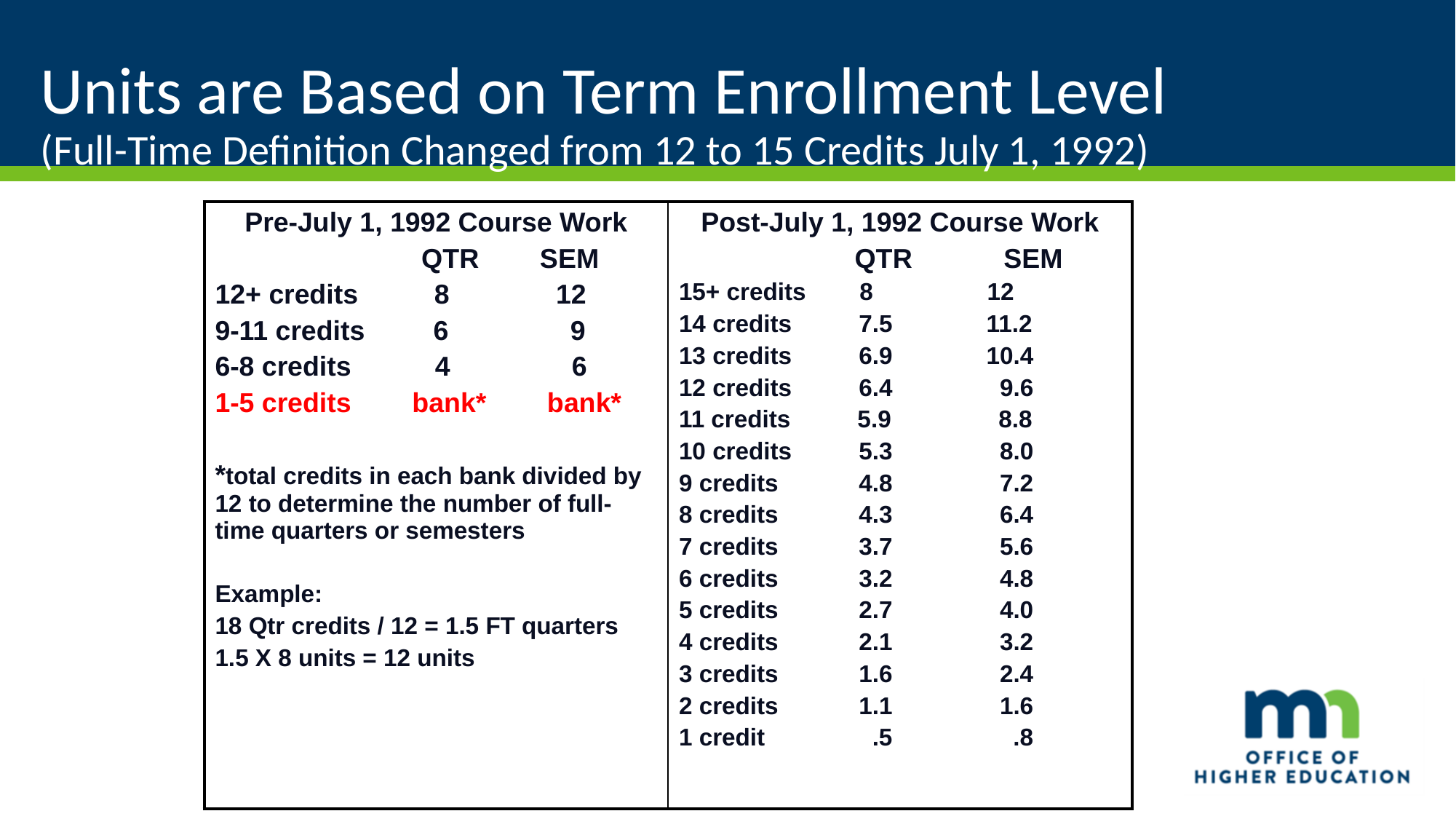

# Units are Based on Term Enrollment Level (Full-Time Definition Changed from 12 to 15 Credits July 1, 1992)
| Pre-July 1, 1992 Course Work QTR SEM 12+ credits 8 12 9-11 credits 6 9 6-8 credits 4 6 1-5 credits bank\* bank\* \*total credits in each bank divided by 12 to determine the number of full-time quarters or semesters Example: 18 Qtr credits / 12 = 1.5 FT quarters 1.5 X 8 units = 12 units | Post-July 1, 1992 Course Work QTR SEM 15+ credits 8 12 14 credits 7.5 11.2 13 credits 6.9 10.4 12 credits 6.4 9.6 11 credits 5.9 8.8 10 credits 5.3 8.0 9 credits 4.8 7.2 8 credits 4.3 6.4 7 credits 3.7 5.6 6 credits 3.2 4.8 5 credits 2.7 4.0 4 credits 2.1 3.2 3 credits 1.6 2.4 2 credits 1.1 1.6 1 credit .5 .8 |
| --- | --- |